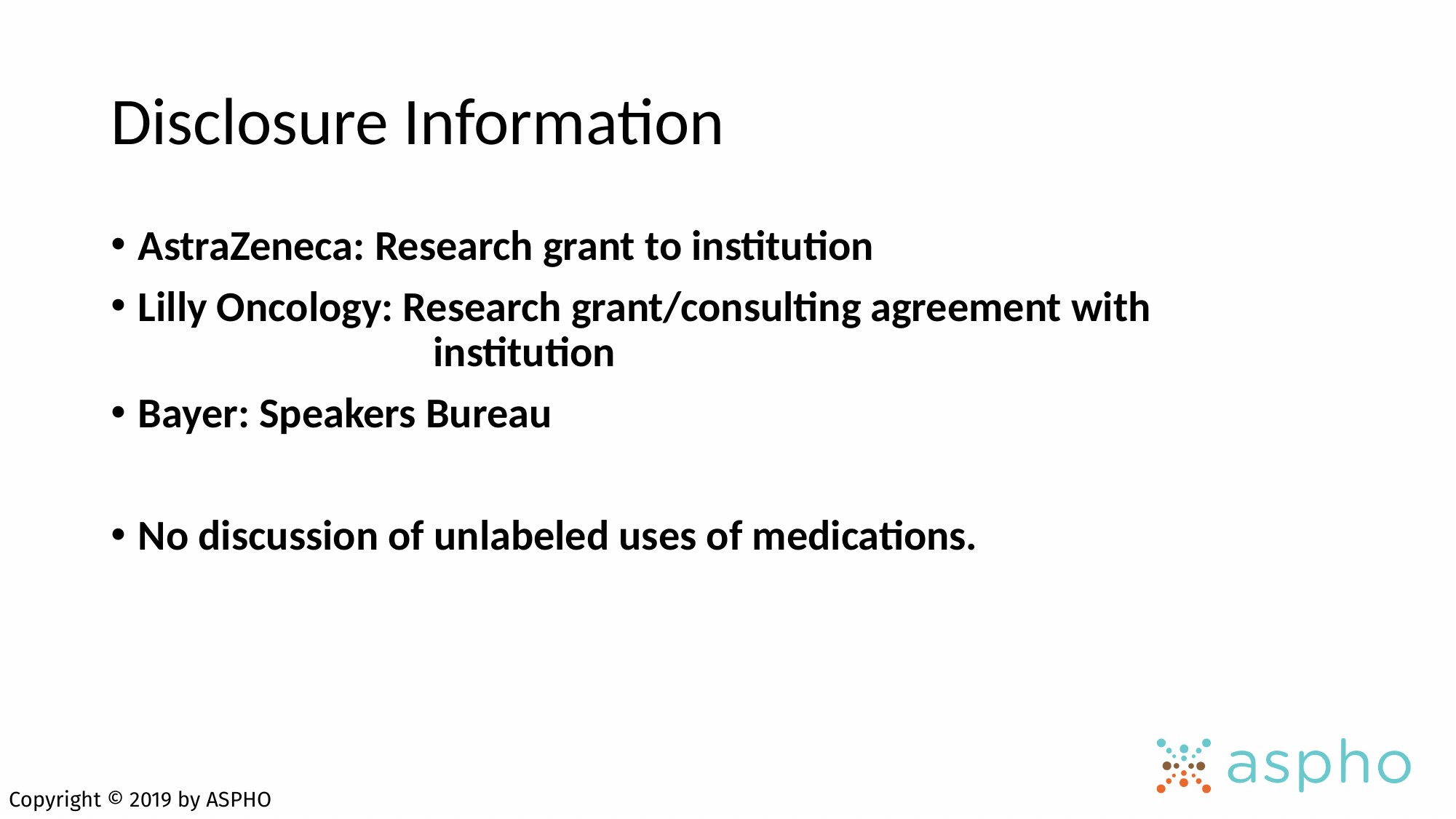

# Disclosure Information
AstraZeneca: Research grant to institution
Lilly Oncology: Research grant/consulting agreement with 				        institution
Bayer: Speakers Bureau

No discussion of unlabeled uses of medications.
Copyright © 2019 by ASPHO